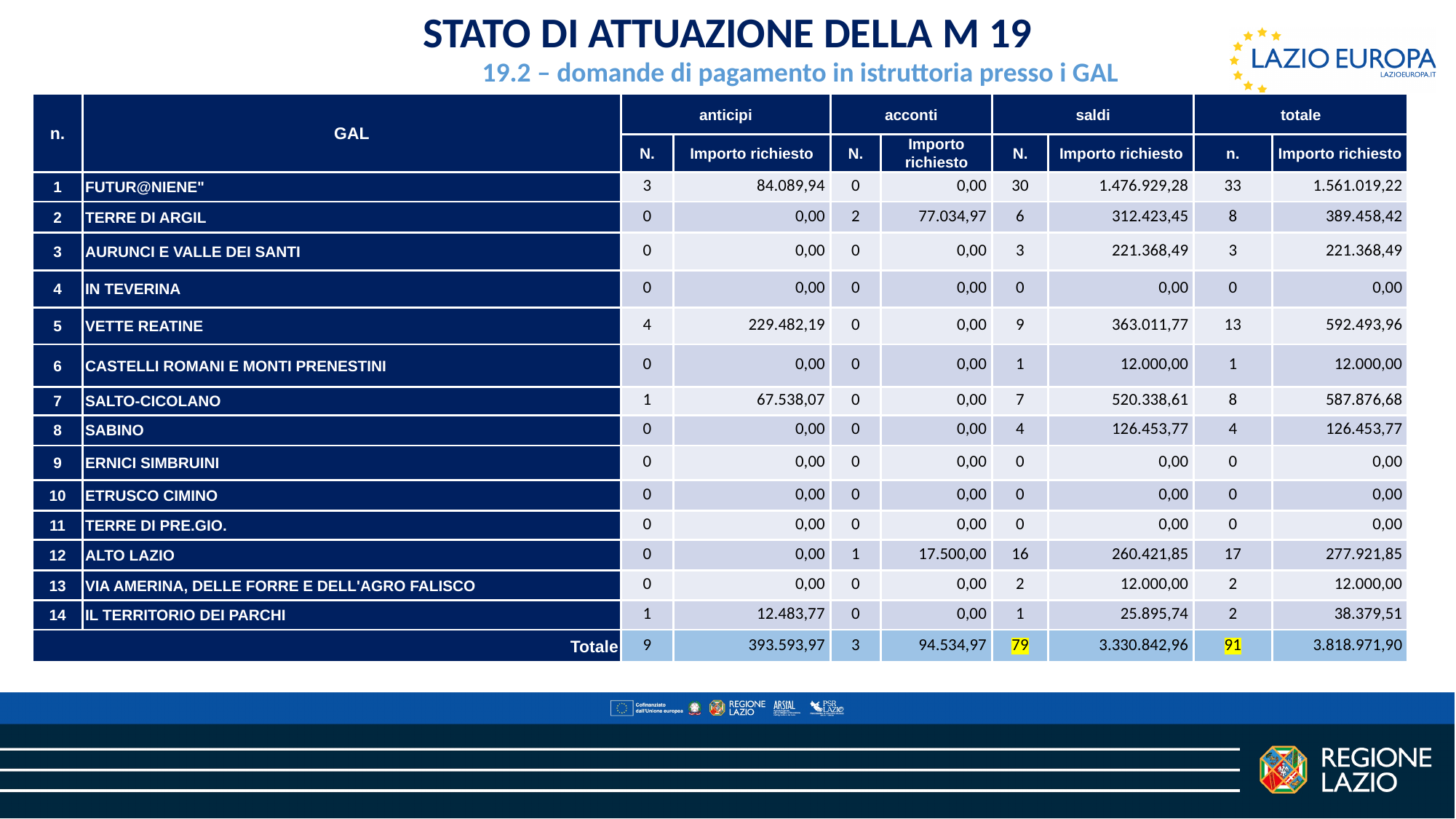

stato di attuazione della M 19
19.2 – domande di pagamento in istruttoria presso i GAL
| n. | GAL | anticipi |  | acconti |  | saldi |  | totale |  |
| --- | --- | --- | --- | --- | --- | --- | --- | --- | --- |
|  |  | N. | Importo richiesto | N. | Importo richiesto | N. | Importo richiesto | n. | Importo richiesto |
| 1 | FUTUR@NIENE" | 3 | 84.089,94 | 0 | 0,00 | 30 | 1.476.929,28 | 33 | 1.561.019,22 |
| 2 | TERRE DI ARGIL | 0 | 0,00 | 2 | 77.034,97 | 6 | 312.423,45 | 8 | 389.458,42 |
| 3 | AURUNCI E VALLE DEI SANTI | 0 | 0,00 | 0 | 0,00 | 3 | 221.368,49 | 3 | 221.368,49 |
| 4 | IN TEVERINA | 0 | 0,00 | 0 | 0,00 | 0 | 0,00 | 0 | 0,00 |
| 5 | VETTE REATINE | 4 | 229.482,19 | 0 | 0,00 | 9 | 363.011,77 | 13 | 592.493,96 |
| 6 | CASTELLI ROMANI E MONTI PRENESTINI | 0 | 0,00 | 0 | 0,00 | 1 | 12.000,00 | 1 | 12.000,00 |
| 7 | SALTO-CICOLANO | 1 | 67.538,07 | 0 | 0,00 | 7 | 520.338,61 | 8 | 587.876,68 |
| 8 | SABINO | 0 | 0,00 | 0 | 0,00 | 4 | 126.453,77 | 4 | 126.453,77 |
| 9 | ERNICI SIMBRUINI | 0 | 0,00 | 0 | 0,00 | 0 | 0,00 | 0 | 0,00 |
| 10 | ETRUSCO CIMINO | 0 | 0,00 | 0 | 0,00 | 0 | 0,00 | 0 | 0,00 |
| 11 | TERRE DI PRE.GIO. | 0 | 0,00 | 0 | 0,00 | 0 | 0,00 | 0 | 0,00 |
| 12 | ALTO LAZIO | 0 | 0,00 | 1 | 17.500,00 | 16 | 260.421,85 | 17 | 277.921,85 |
| 13 | VIA AMERINA, DELLE FORRE E DELL'AGRO FALISCO | 0 | 0,00 | 0 | 0,00 | 2 | 12.000,00 | 2 | 12.000,00 |
| 14 | IL TERRITORIO DEI PARCHI | 1 | 12.483,77 | 0 | 0,00 | 1 | 25.895,74 | 2 | 38.379,51 |
| Totale |  | 9 | 393.593,97 | 3 | 94.534,97 | 79 | 3.330.842,96 | 91 | 3.818.971,90 |